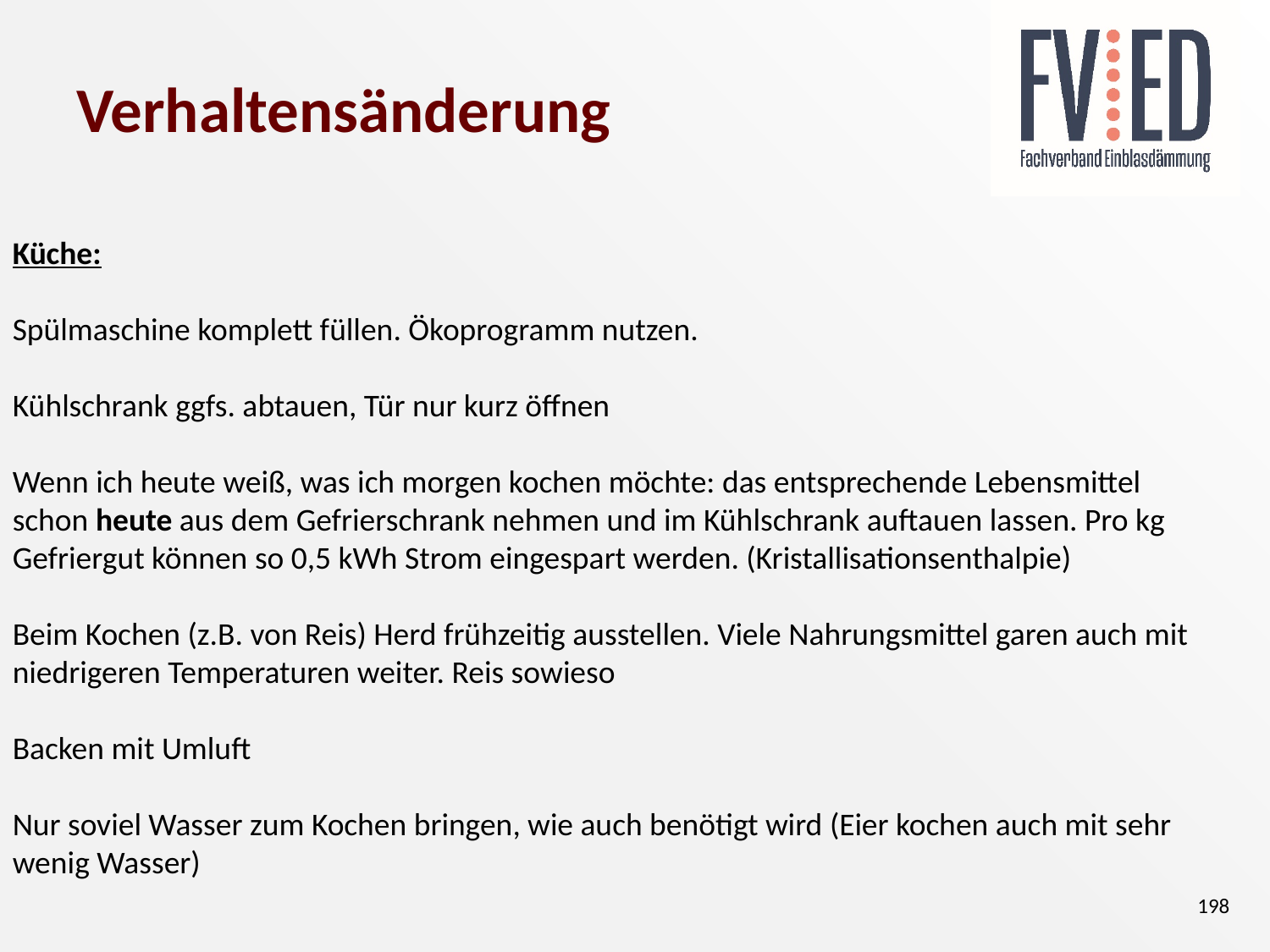

# Verhaltensänderung
Küche:

Spülmaschine komplett füllen. Ökoprogramm nutzen.

Kühlschrank ggfs. abtauen, Tür nur kurz öffnen

Wenn ich heute weiß, was ich morgen kochen möchte: das entsprechende Lebensmittel schon heute aus dem Gefrierschrank nehmen und im Kühlschrank auftauen lassen. Pro kg Gefriergut können so 0,5 kWh Strom eingespart werden. (Kristallisationsenthalpie)

Beim Kochen (z.B. von Reis) Herd frühzeitig ausstellen. Viele Nahrungsmittel garen auch mit niedrigeren Temperaturen weiter. Reis sowieso

Backen mit Umluft

Nur soviel Wasser zum Kochen bringen, wie auch benötigt wird (Eier kochen auch mit sehr wenig Wasser)